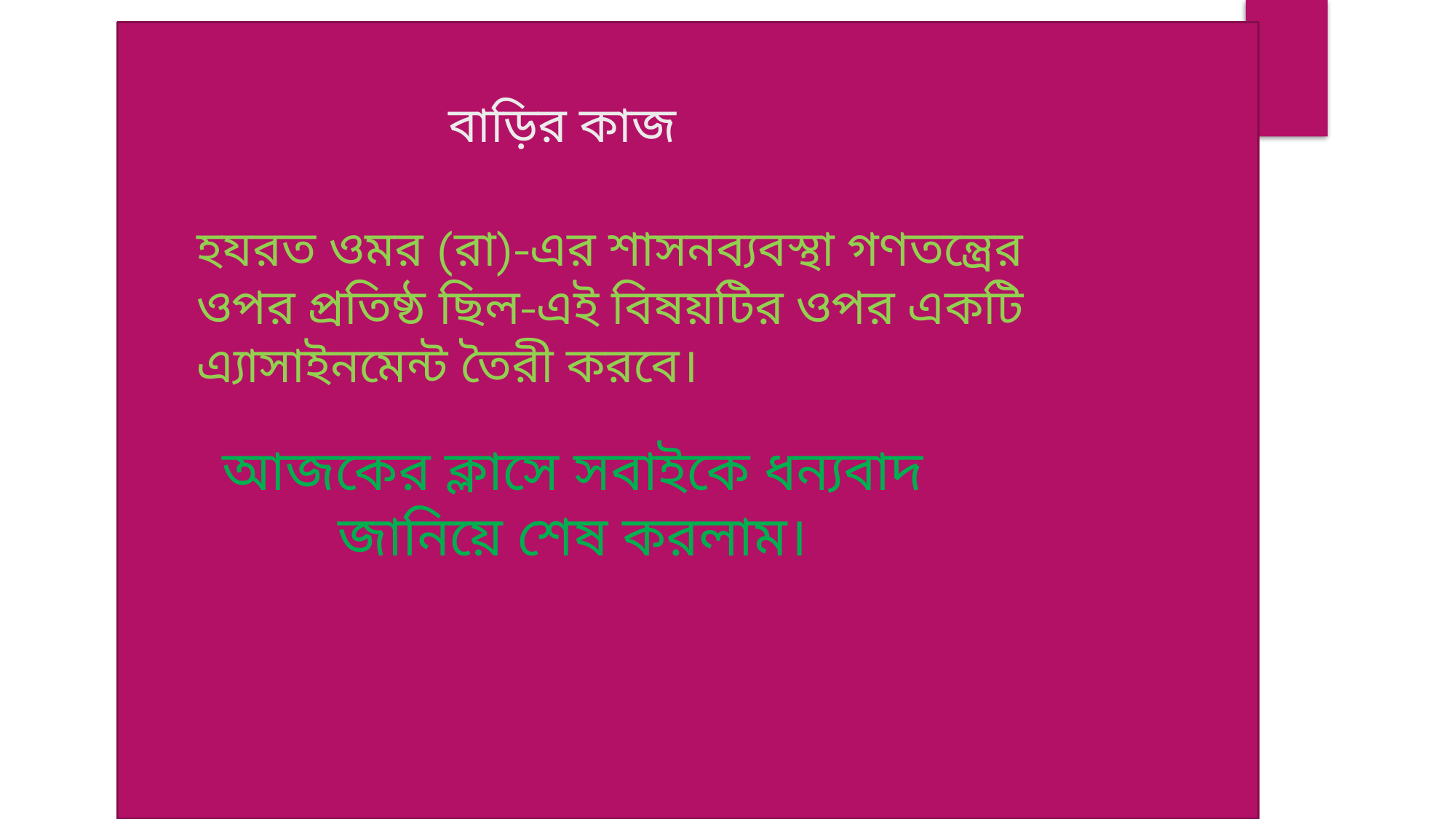

বাড়ির কাজ
হযরত ওমর (রা)-এর শাসনব্যবস্থা গণতন্ত্রের ওপর প্রতিষ্ঠ ছিল-এই বিষয়টির ওপর একটি এ্যাসাইনমেন্ট তৈরী করবে।
আজকের ক্লাসে সবাইকে ধন্যবাদ জানিয়ে শেষ করলাম।